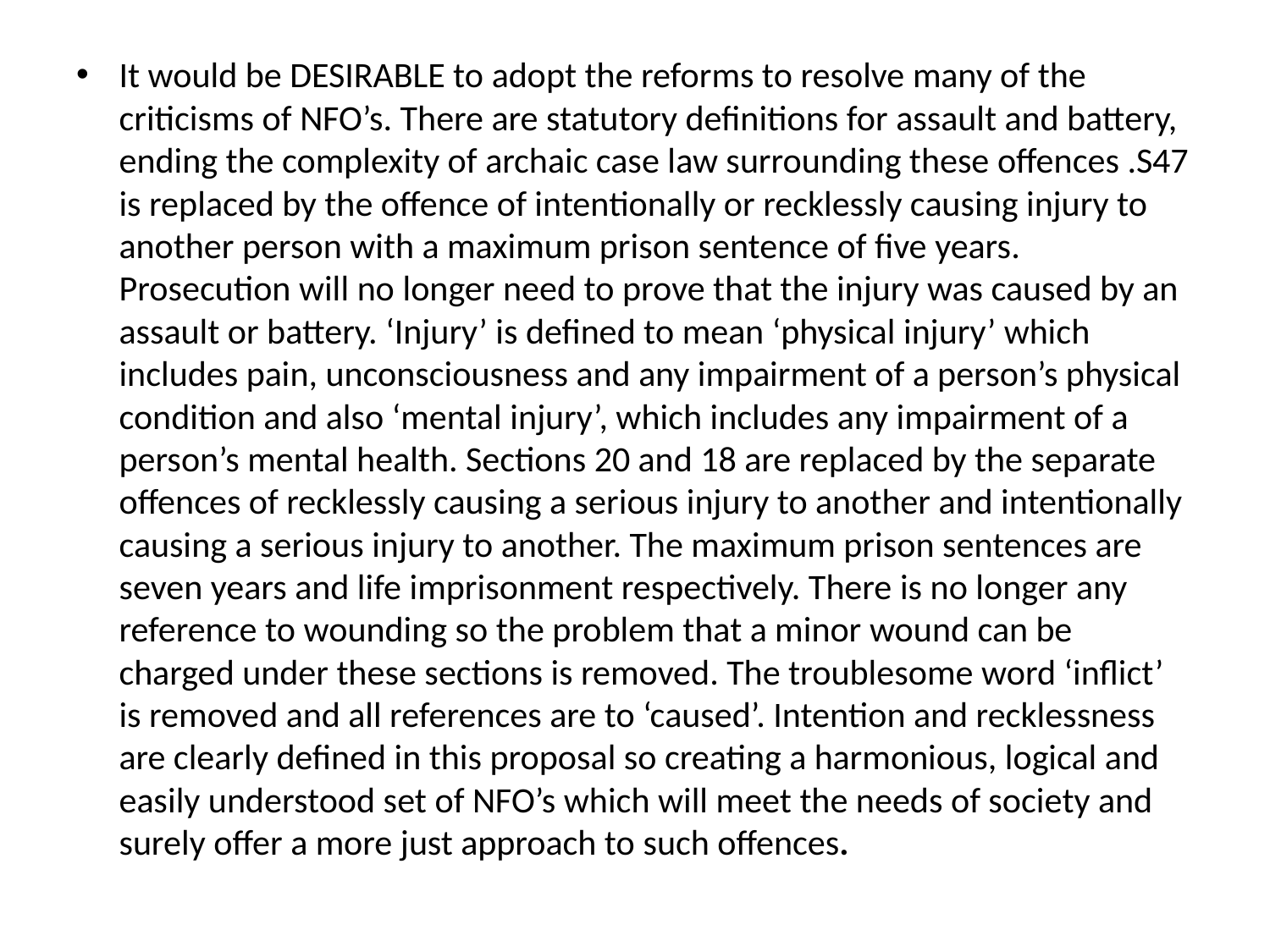

It would be DESIRABLE to adopt the reforms to resolve many of the criticisms of NFO’s. There are statutory definitions for assault and battery, ending the complexity of archaic case law surrounding these offences .S47 is replaced by the offence of intentionally or recklessly causing injury to another person with a maximum prison sentence of five years. Prosecution will no longer need to prove that the injury was caused by an assault or battery. ‘Injury’ is defined to mean ‘physical injury’ which includes pain, unconsciousness and any impairment of a person’s physical condition and also ‘mental injury’, which includes any impairment of a person’s mental health. Sections 20 and 18 are replaced by the separate offences of recklessly causing a serious injury to another and intentionally causing a serious injury to another. The maximum prison sentences are seven years and life imprisonment respectively. There is no longer any reference to wounding so the problem that a minor wound can be charged under these sections is removed. The troublesome word ‘inflict’ is removed and all references are to ‘caused’. Intention and recklessness are clearly defined in this proposal so creating a harmonious, logical and easily understood set of NFO’s which will meet the needs of society and surely offer a more just approach to such offences.